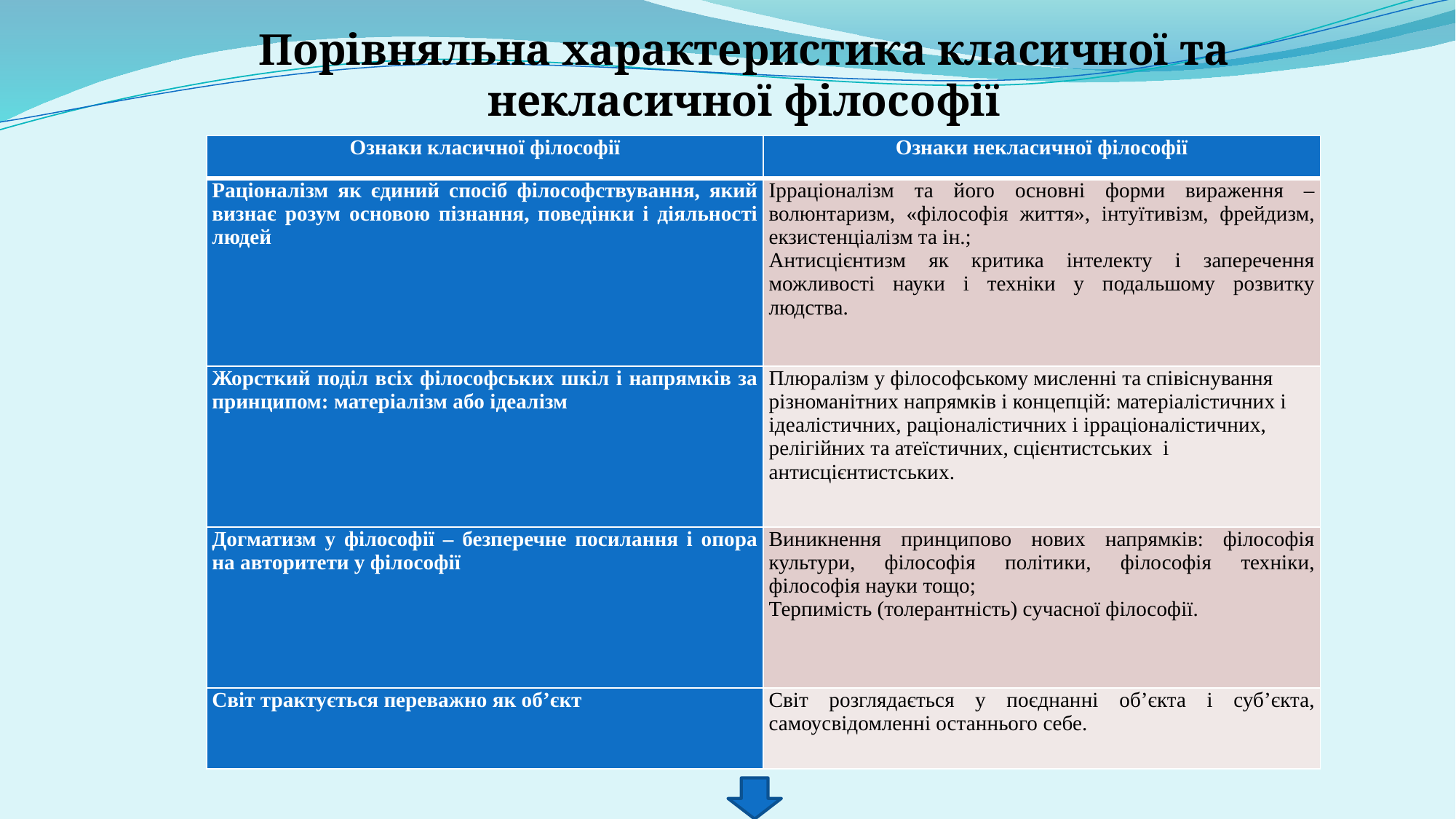

Порівняльна характеристика класичної та некласичної філософії

| Ознаки класичної філософії | Ознаки некласичної філософії |
| --- | --- |
| Раціоналізм як єдиний спосіб філософствування, який визнає розум основою пізнання, поведінки і діяльності людей | Ірраціоналізм та його основні форми вираження – волюнтаризм, «філософія життя», інтуїтивізм, фрейдизм, екзистенціалізм та ін.; Антисцієнтизм як критика інтелекту і заперечення можливості науки і техніки у подальшому розвитку людства. |
| Жорсткий поділ всіх філософських шкіл і напрямків за принципом: матеріалізм або ідеалізм | Плюралізм у філософському мисленні та співіснування різноманітних напрямків і концепцій: матеріалістичних і ідеалістичних, раціоналістичних і ірраціоналістичних, релігійних та атеїстичних, сцієнтистських і антисцієнтистських. |
| Догматизм у філософії – безперечне посилання і опора на авторитети у філософії | Виникнення принципово нових напрямків: філософія культури, філософія політики, філософія техніки, філософія науки тощо; Терпимість (толерантність) сучасної філософії. |
| Світ трактується переважно як об’єкт | Світ розглядається у поєднанні об’єкта і суб’єкта, самоусвідомленні останнього себе. |